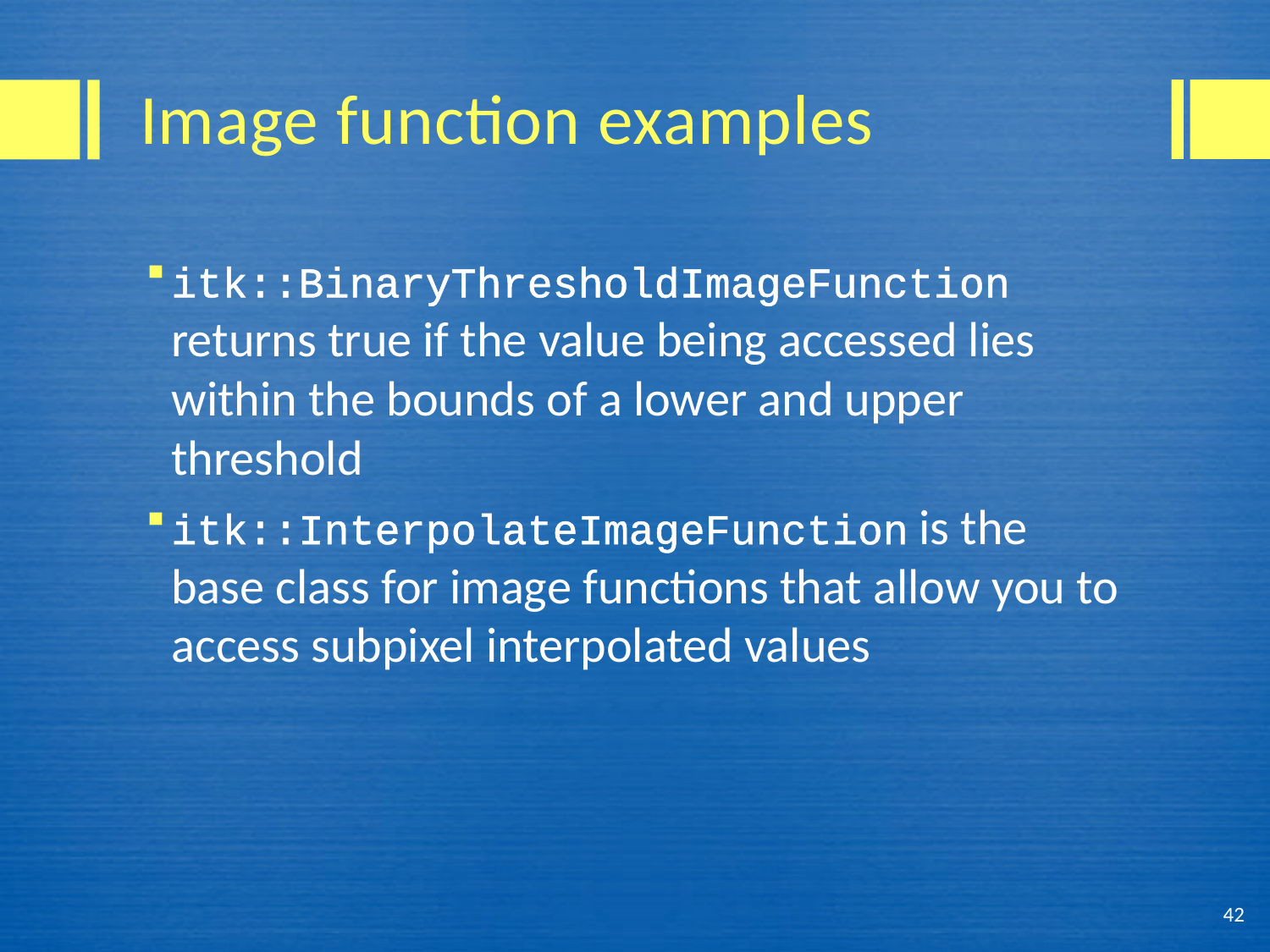

# Image function examples
itk::BinaryThresholdImageFunction returns true if the value being accessed lies within the bounds of a lower and upper threshold
itk::InterpolateImageFunction is the base class for image functions that allow you to access subpixel interpolated values
42